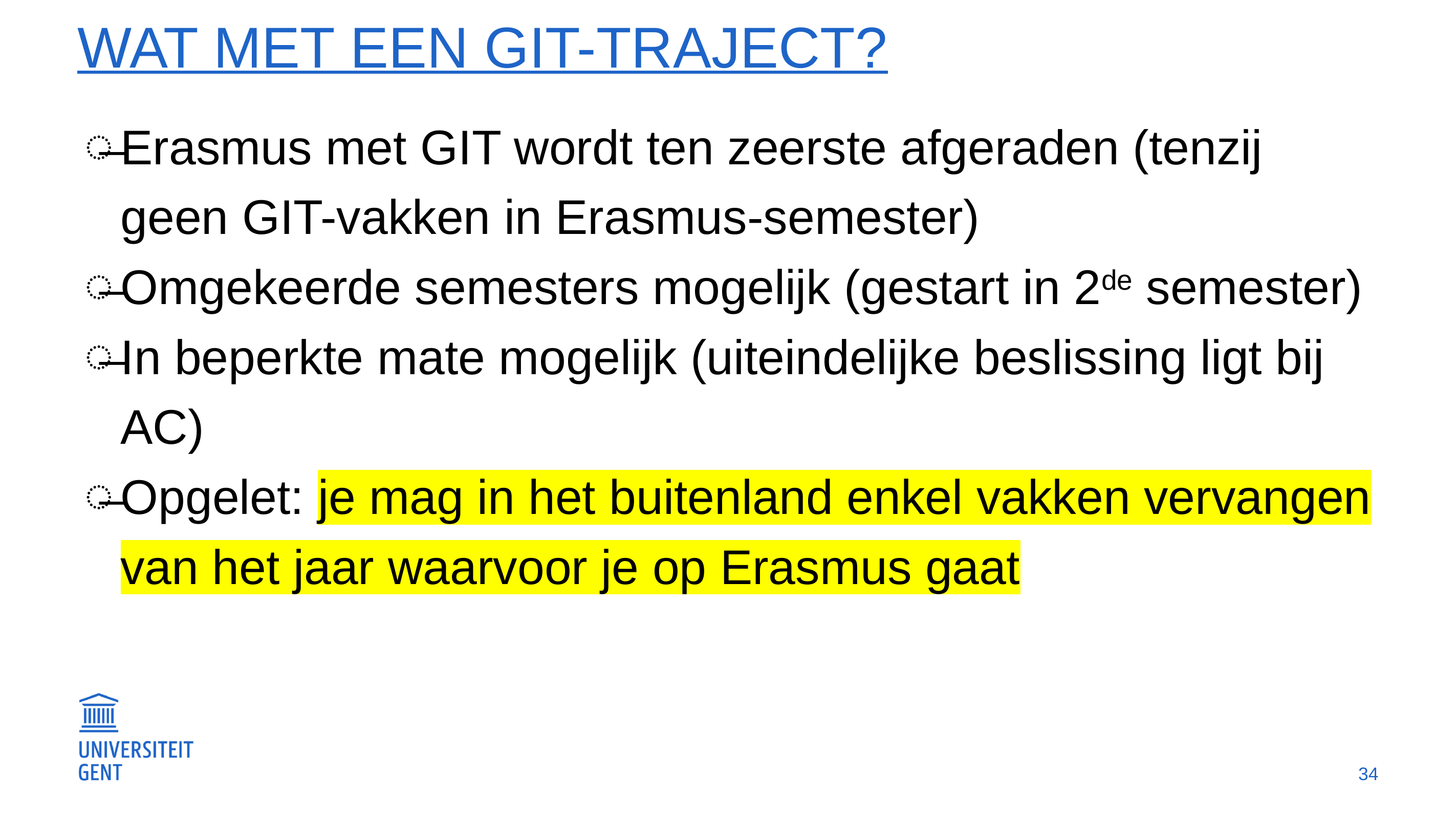

# Wat met een git-TRAJECT?
Erasmus met GIT wordt ten zeerste afgeraden (tenzij geen GIT-vakken in Erasmus-semester)
Omgekeerde semesters mogelijk (gestart in 2de semester)
In beperkte mate mogelijk (uiteindelijke beslissing ligt bij AC)
Opgelet: je mag in het buitenland enkel vakken vervangen van het jaar waarvoor je op Erasmus gaat
34